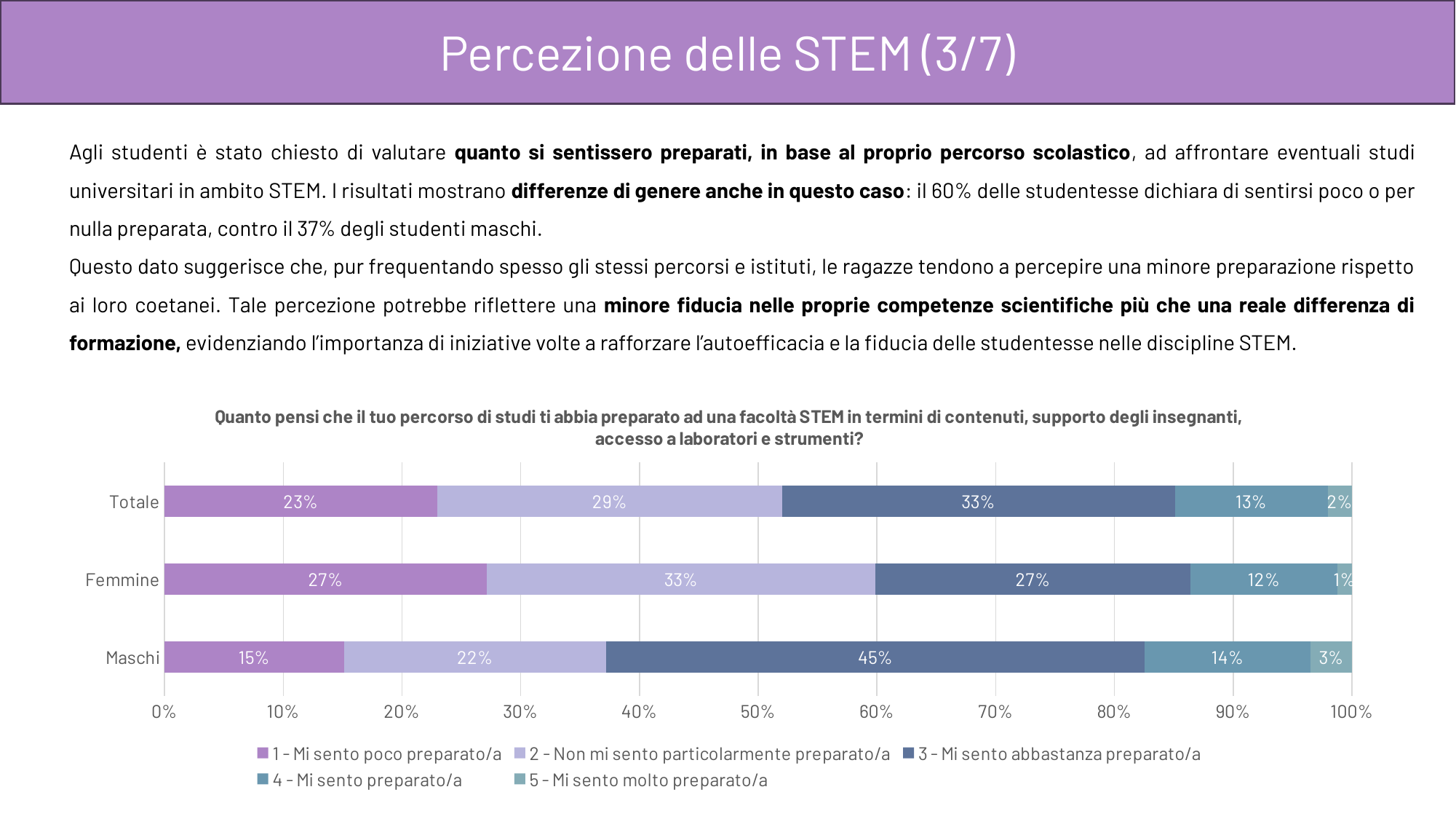

Percezione delle STEM (3/7)
Agli studenti è stato chiesto di valutare quanto si sentissero preparati, in base al proprio percorso scolastico, ad affrontare eventuali studi universitari in ambito STEM. I risultati mostrano differenze di genere anche in questo caso: il 60% delle studentesse dichiara di sentirsi poco o per nulla preparata, contro il 37% degli studenti maschi.
Questo dato suggerisce che, pur frequentando spesso gli stessi percorsi e istituti, le ragazze tendono a percepire una minore preparazione rispetto ai loro coetanei. Tale percezione potrebbe riflettere una minore fiducia nelle proprie competenze scientifiche più che una reale differenza di formazione, evidenziando l’importanza di iniziative volte a rafforzare l’autoefficacia e la fiducia delle studentesse nelle discipline STEM.

### Chart: Quanto pensi che il tuo percorso di studi ti abbia preparato ad una facoltà STEM in termini di contenuti, supporto degli insegnanti, accesso a laboratori e strumenti?

| Category | 1 - Mi sento poco preparato/a | 2 - Non mi sento particolarmente preparato/a | 3 - Mi sento abbastanza preparato/a | 4 - Mi sento preparato/a | 5 - Mi sento molto preparato/a |
|---|---|---|---|---|---|
| Totale | 0.22983870967741934 | 0.2903225806451613 | 0.33064516129032256 | 0.12903225806451613 | 0.020161290322580645 |
| Femmine | 0.2716049382716049 | 0.3271604938271605 | 0.2654320987654321 | 0.12345679012345678 | 0.012345679012345678 |
| Maschi | 0.1511627906976744 | 0.22093023255813954 | 0.45348837209302323 | 0.13953488372093023 | 0.03488372093023256 |